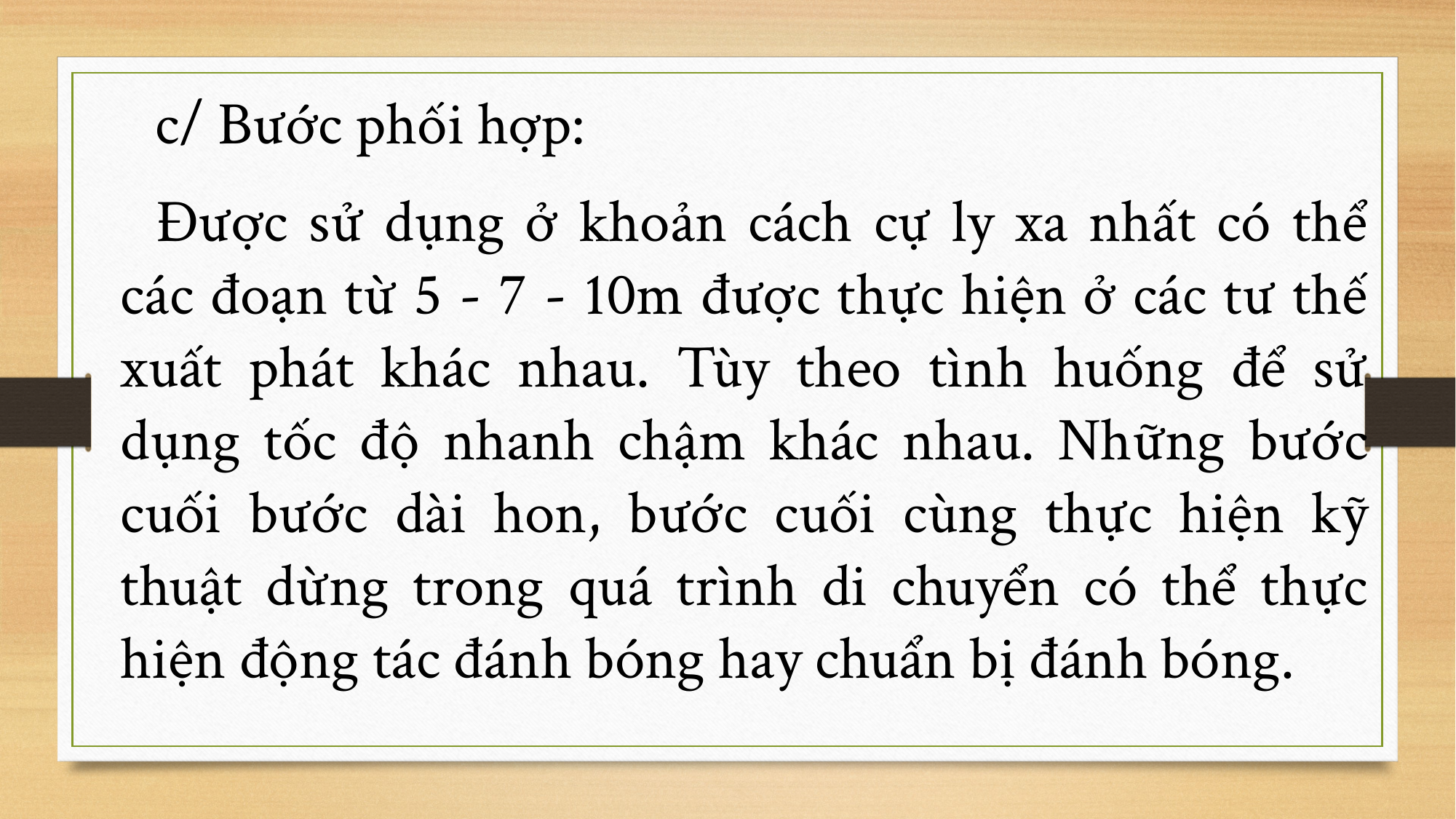

c/ Bước phối hợp:
Được sử dụng ở khoản cách cự ly xa nhất có thể các đoạn từ 5 - 7 - 10m được thực hiện ở các tư thế xuất phát khác nhau. Tùy theo tình huống để sử dụng tốc độ nhanh chậm khác nhau. Những bước cuối bước dài hon, bước cuối cùng thực hiện kỹ thuật dừng trong quá trình di chuyển có thể thực hiện động tác đánh bóng hay chuẩn bị đánh bóng.